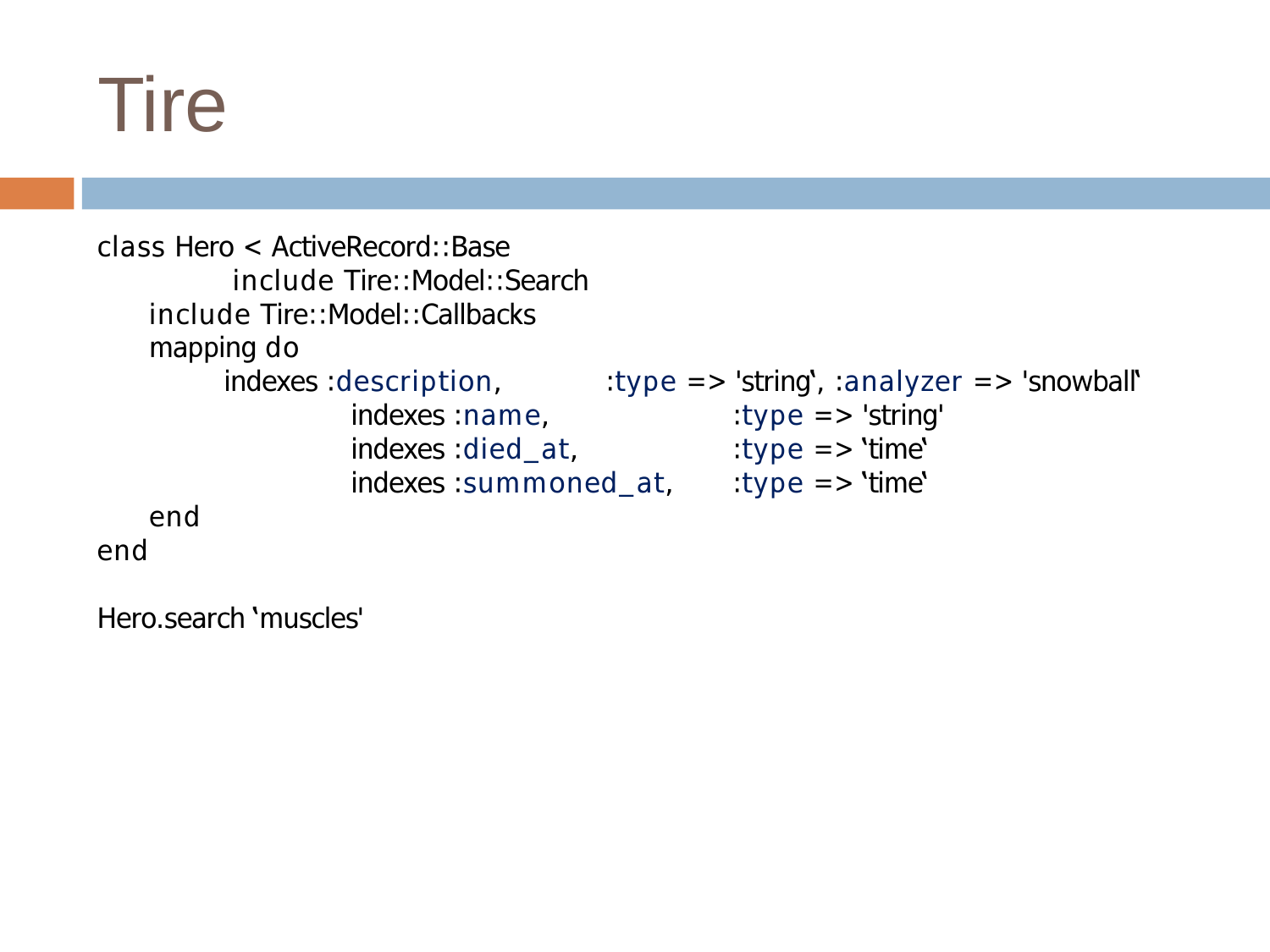

Tire
class Hero < ActiveRecord::Base
	 include Tire::Model::Search
      include Tire::Model::Callbacks
      mapping do
      	indexes :description,	:type => 'string‘, :analyzer => 'snowball‘
		indexes :name,		:type => 'string'
		indexes :died_at,		:type => ‘time‘
		indexes :summoned_at,	:type => ‘time‘
      end
end

Hero.search ‘muscles'